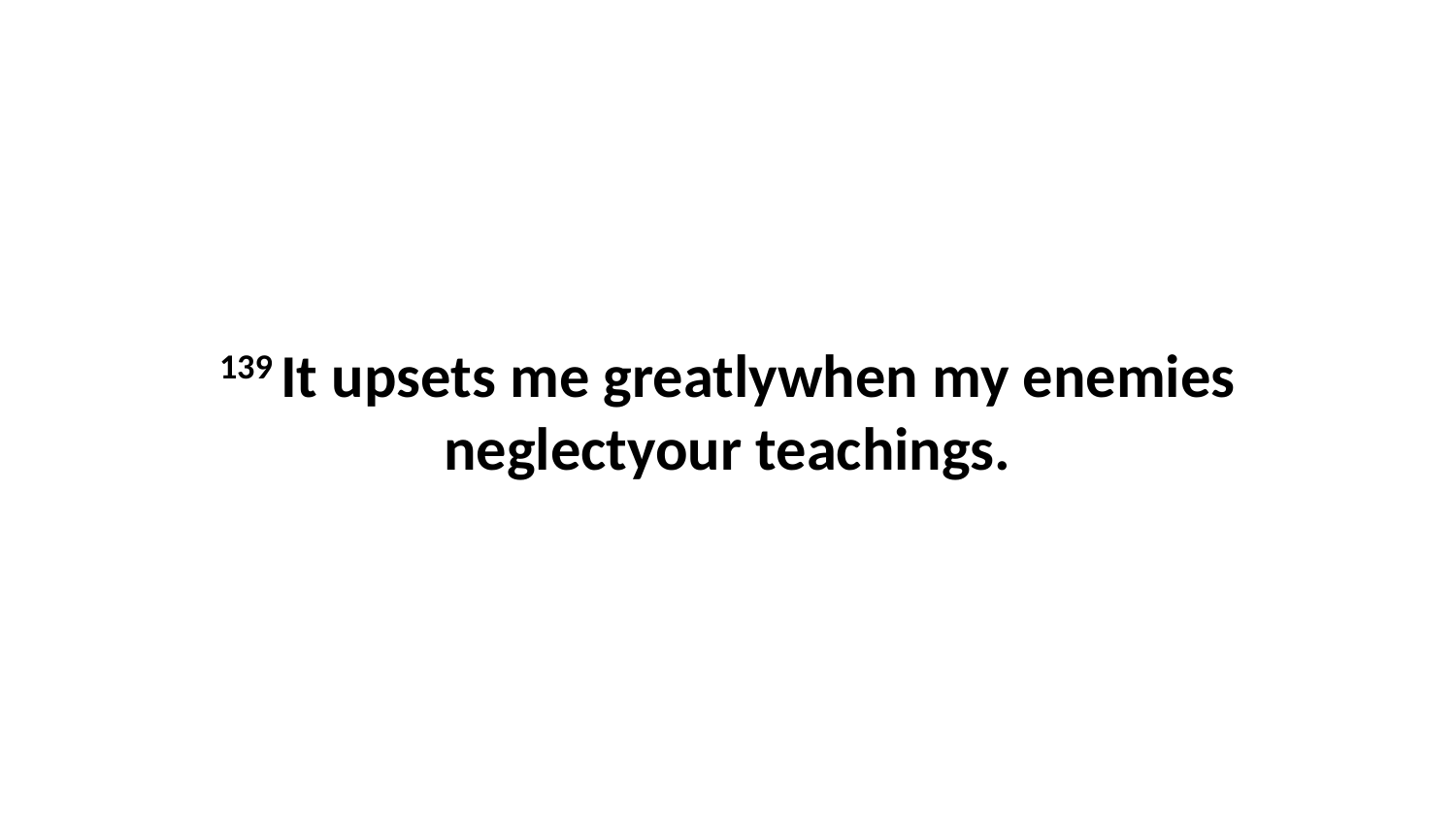

139 It upsets me greatlywhen my enemies neglectyour teachings.